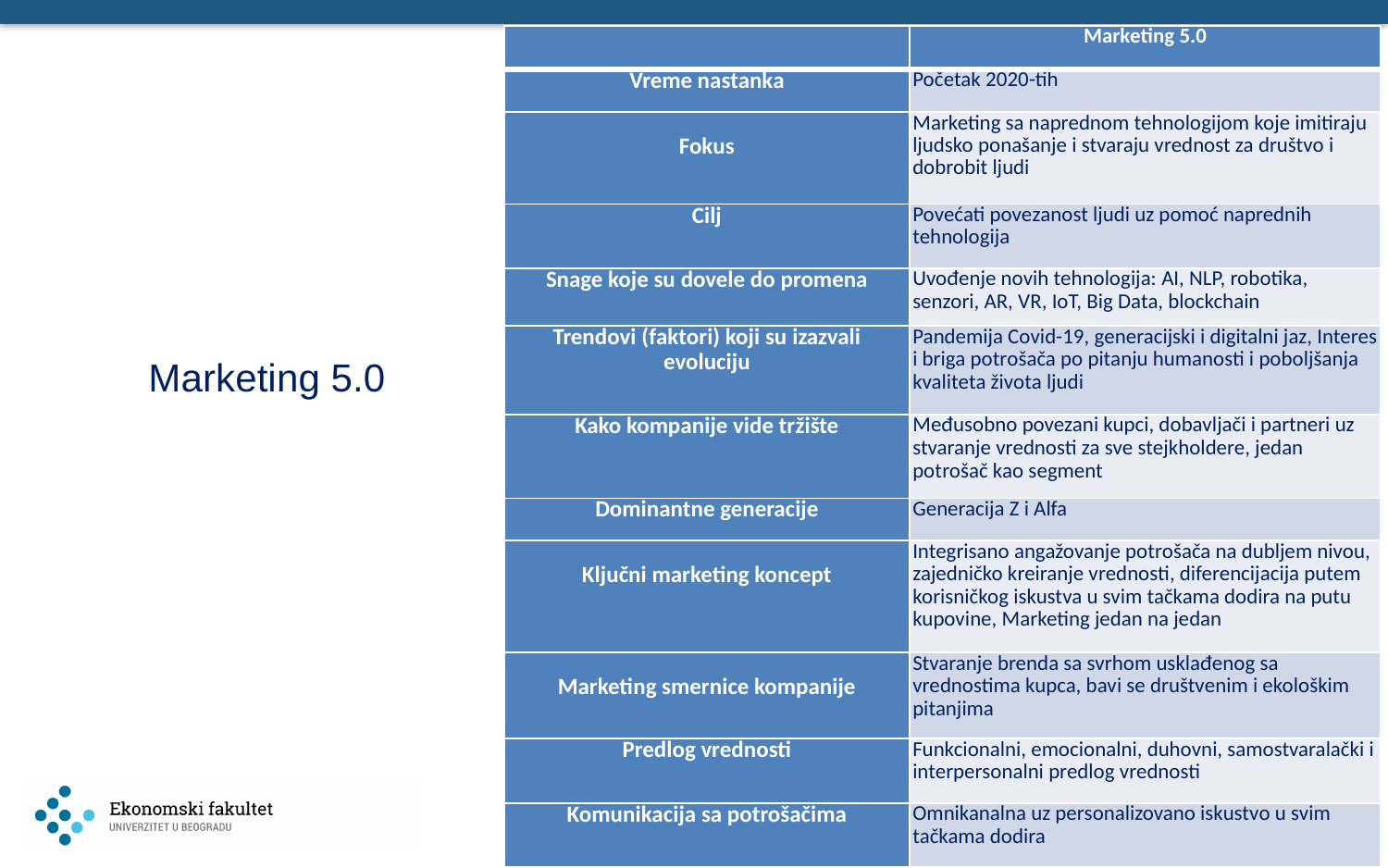

|  | Marketing 5.0 |
| --- | --- |
| Vreme nastanka | Početak 2020-tih |
| Fokus | Marketing sa naprednom tehnologijom koje imitiraju ljudsko ponašanje i stvaraju vrednost za društvo i dobrobit ljudi |
| Cilj | Povećati povezanost ljudi uz pomoć naprednih tehnologija |
| Snage koje su dovele do promena | Uvođenje novih tehnologija: AI, NLP, robotika, senzori, AR, VR, IoT, Big Data, blockchain |
| Trendovi (faktori) koji su izazvali evoluciju | Pandemija Covid-19, generacijski i digitalni jaz, Interes i briga potrošača po pitanju humanosti i poboljšanja kvaliteta života ljudi |
| Kako kompanije vide tržište | Međusobno povezani kupci, dobavljači i partneri uz stvaranje vrednosti za sve stejkholdere, jedan potrošač kao segment |
| Dominantne generacije | Generacija Z i Alfa |
| Ključni marketing koncept | Integrisano angažovanje potrošača na dubljem nivou, zajedničko kreiranje vrednosti, diferencijacija putem korisničkog iskustva u svim tačkama dodira na putu kupovine, Marketing jedan na jedan |
| Marketing smernice kompanije | Stvaranje brenda sa svrhom usklađenog sa vrednostima kupca, bavi se društvenim i ekološkim pitanjima |
| Predlog vrednosti | Funkcionalni, emocionalni, duhovni, samostvaralački i interpersonalni predlog vrednosti |
| Komunikacija sa potrošačima | Omnikanalna uz personalizovano iskustvo u svim tačkama dodira |
# Marketing 5.0